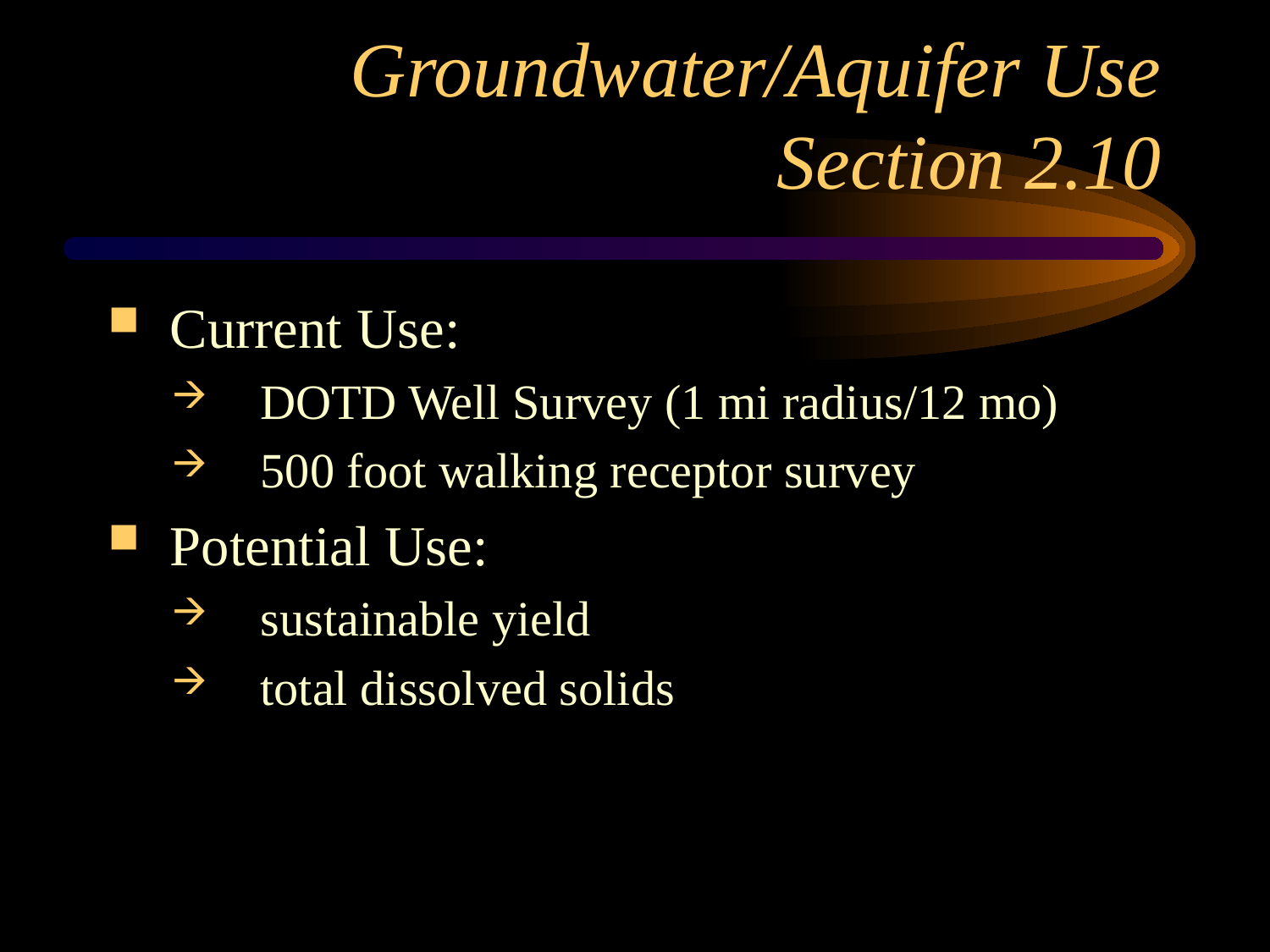

# Groundwater/Aquifer Use Section 2.10
 Current Use:
    DOTD Well Survey (1 mi radius/12 mo)
    500 foot walking receptor survey
 Potential Use:
    sustainable yield
    total dissolved solids